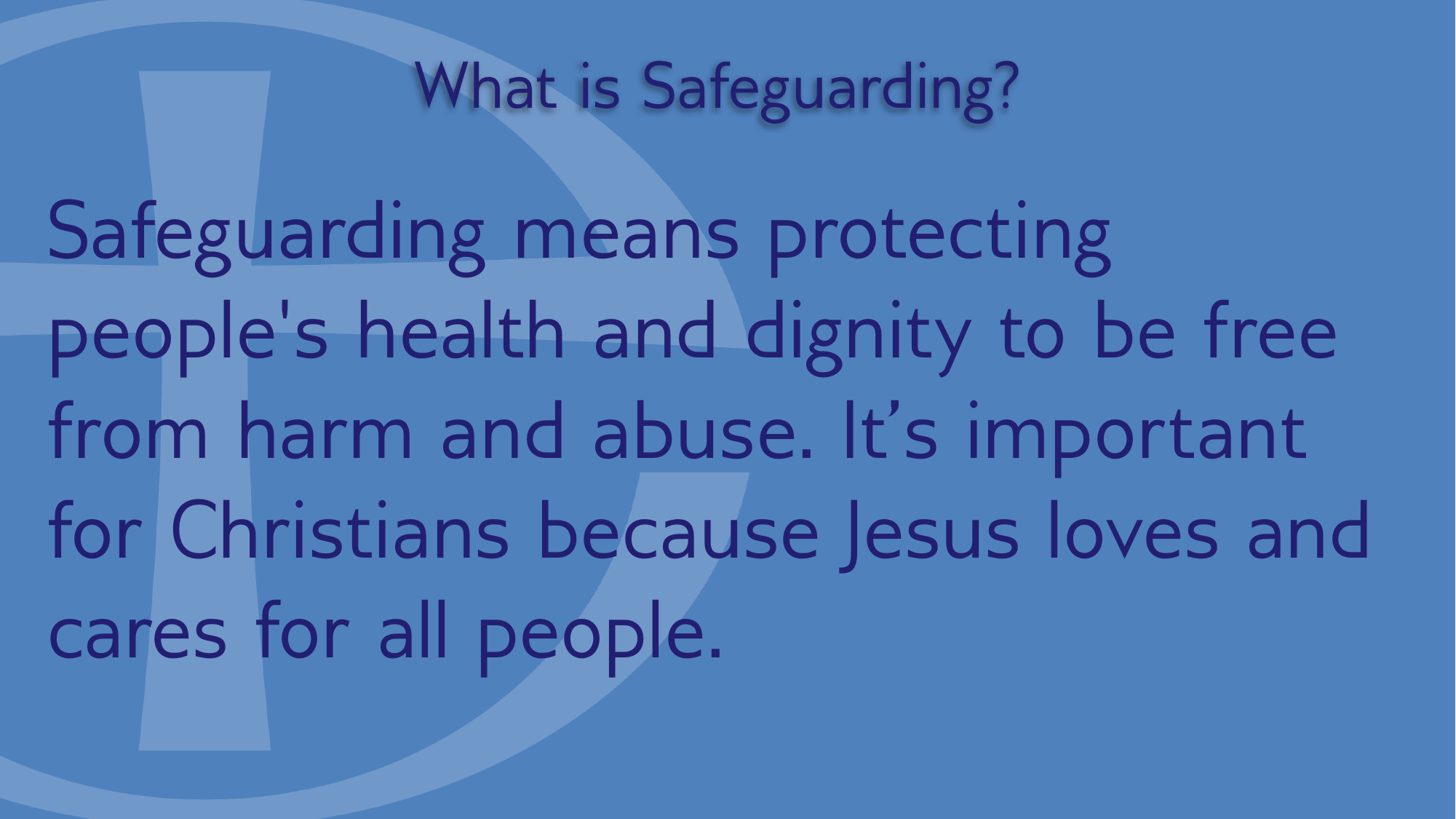

# What is Safeguarding?
Safeguarding means protecting people's health and dignity to be free from harm and abuse. It’s important for Christians because Jesus loves and cares for all people.